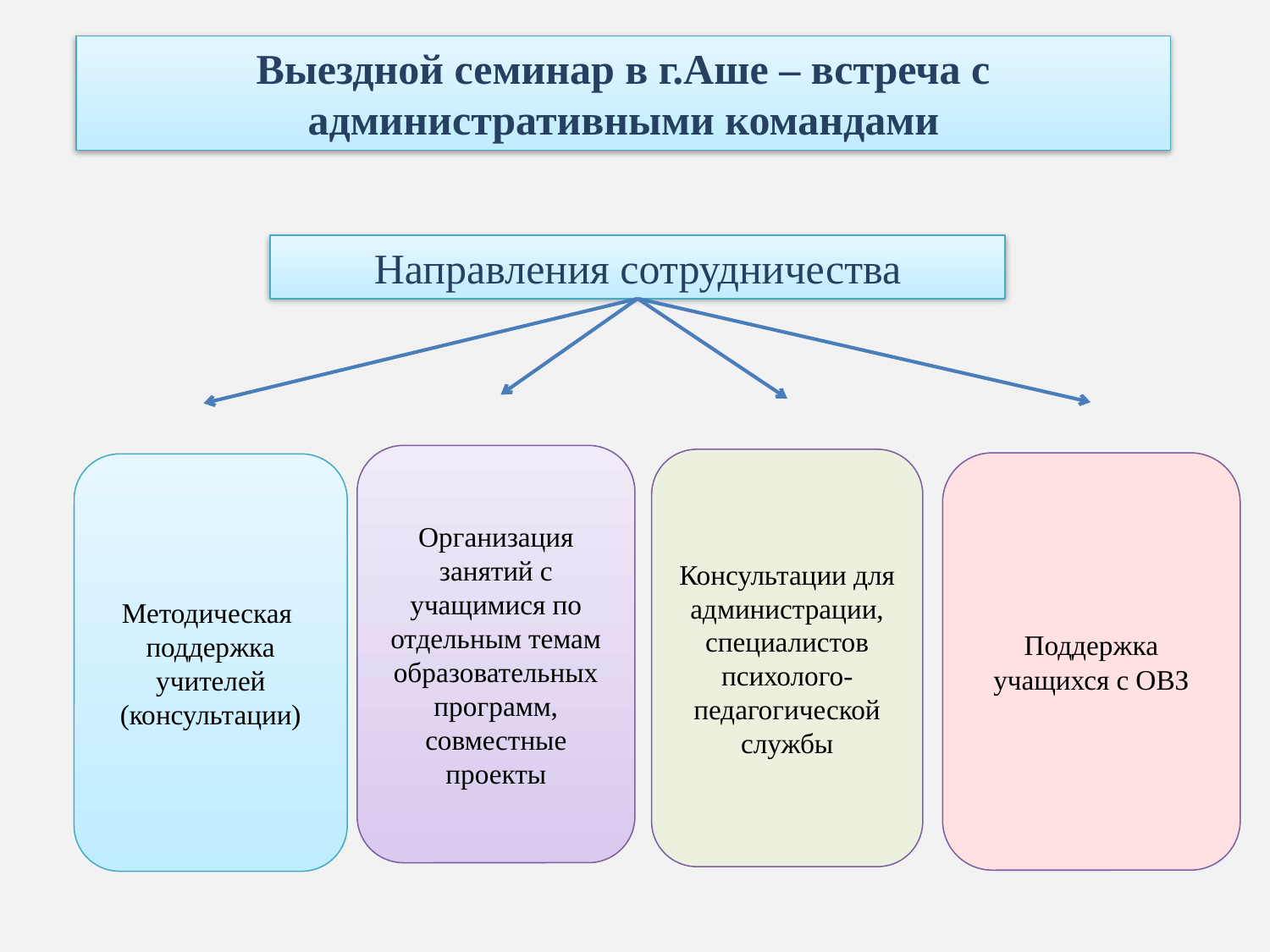

Выездной семинар в г.Аше – встреча с административными командами
Направления сотрудничества
Организация занятий с учащимися по отдельным темам образовательных программ, совместные проекты
Консультации для администрации, специалистов психолого-педагогической службы
Поддержка учащихся с ОВЗ
Методическая  поддержка учителей (консультации)